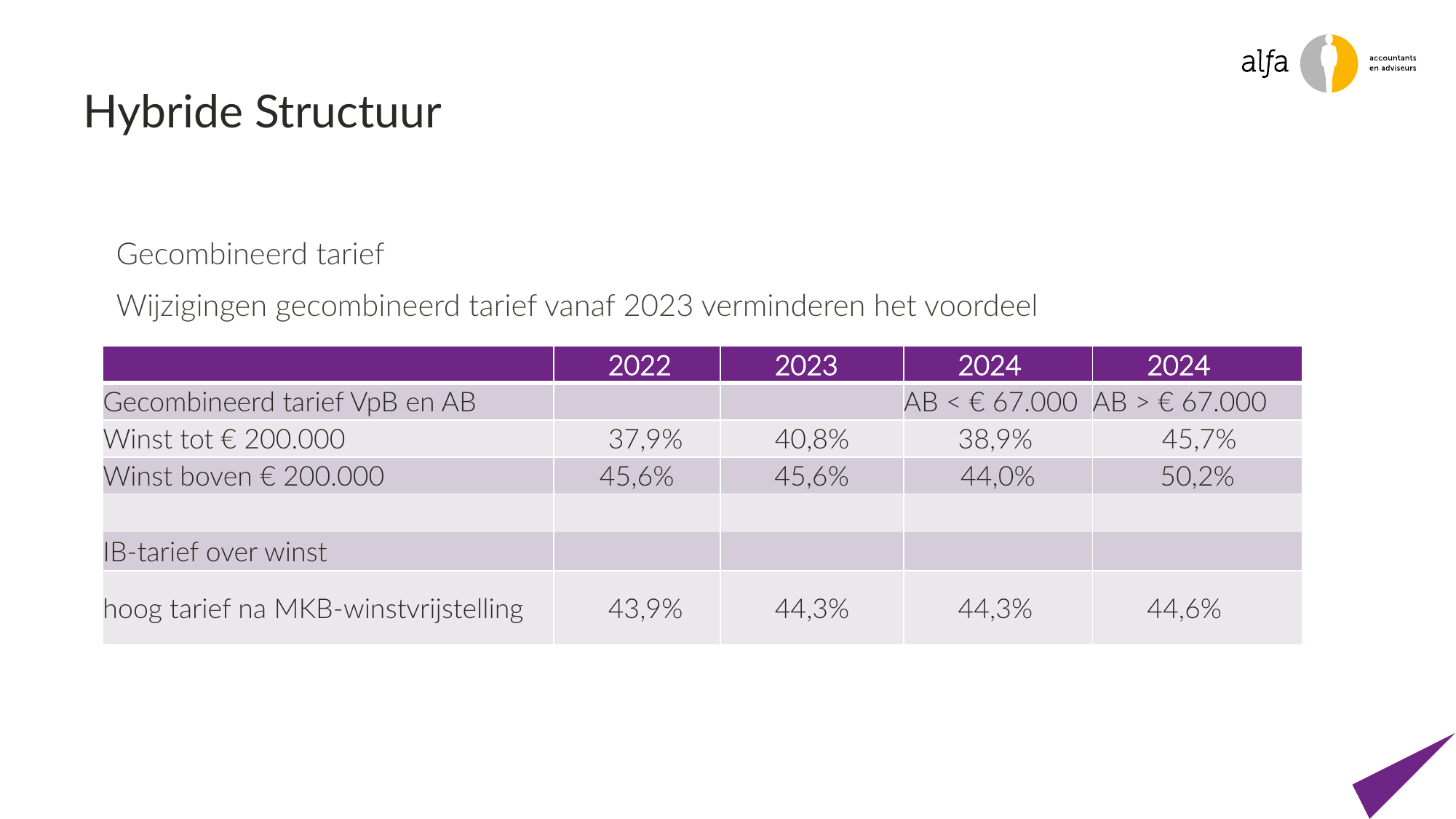

# Hybride Structuur

     Gecombineerd tarief
    Wijzigingen gecombineerd tarief vanaf 2023 verminderen het voordeel

|  | 2022 | 2023 | 2024 | 2024 |
| --- | --- | --- | --- | --- |
| Gecombineerd tarief VpB en AB |  |  | AB < € 67.000 | AB > € 67.000 |
| Winst tot € 200.000 | 37,9% | 40,8% | 38,9% | 45,7% |
| Winst boven € 200.000 | 45,6% | 45,6% | 44,0% | 50,2% |
|  |  |  |  |  |
| IB-tarief over winst |  |  |  |  |
| hoog tarief na MKB-winstvrijstelling | 43,9% | 44,3% | 44,3% | 44,6% |